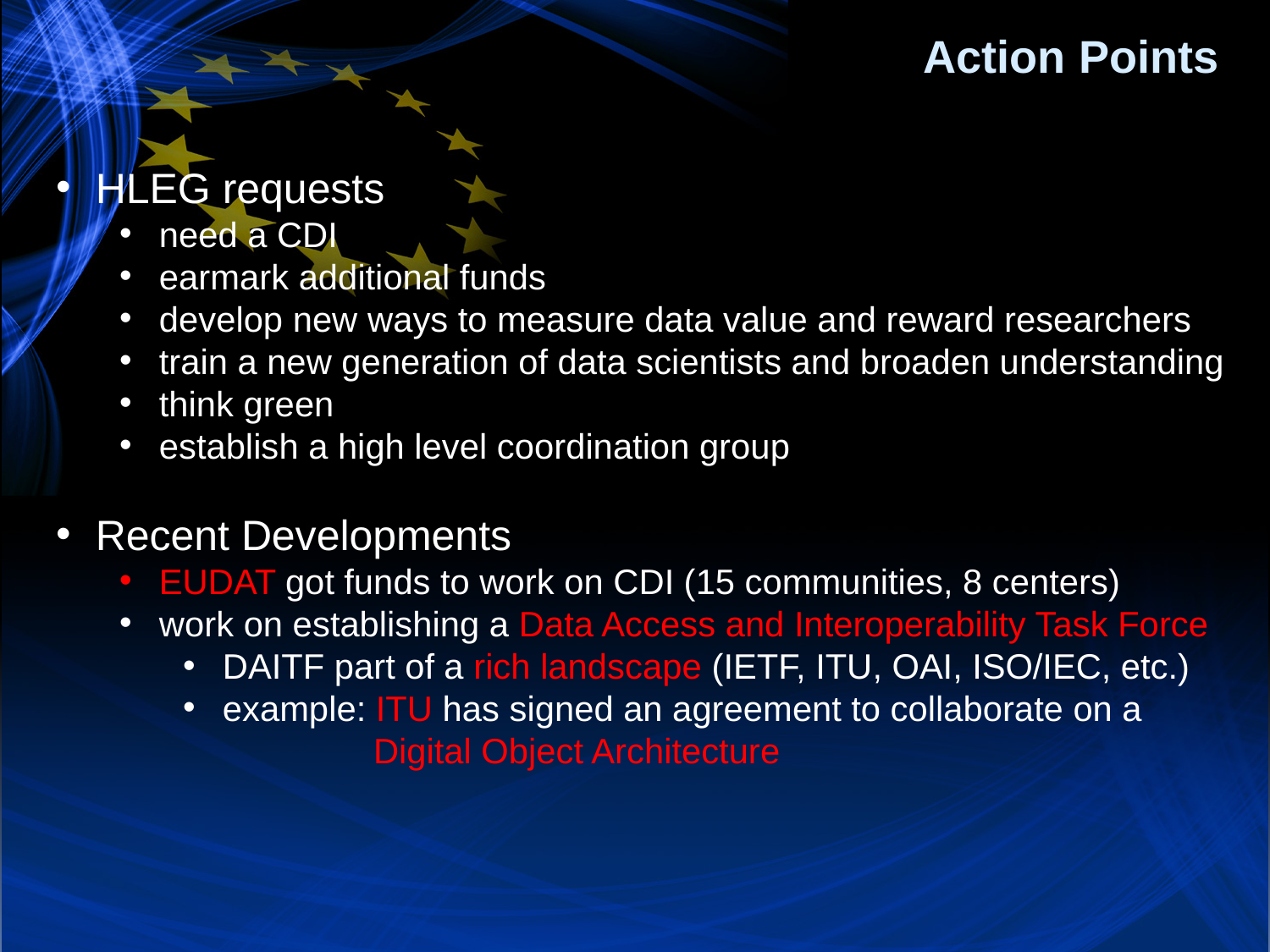

Action Points
HLEG requests
need a CDI
earmark additional funds
develop new ways to measure data value and reward researchers
train a new generation of data scientists and broaden understanding
think green
establish a high level coordination group

Recent Developments
EUDAT got funds to work on CDI (15 communities, 8 centers)
work on establishing a Data Access and Interoperability Task Force
DAITF part of a rich landscape (IETF, ITU, OAI, ISO/IEC, etc.)
example: ITU has signed an agreement to collaborate on a
		Digital Object Architecture